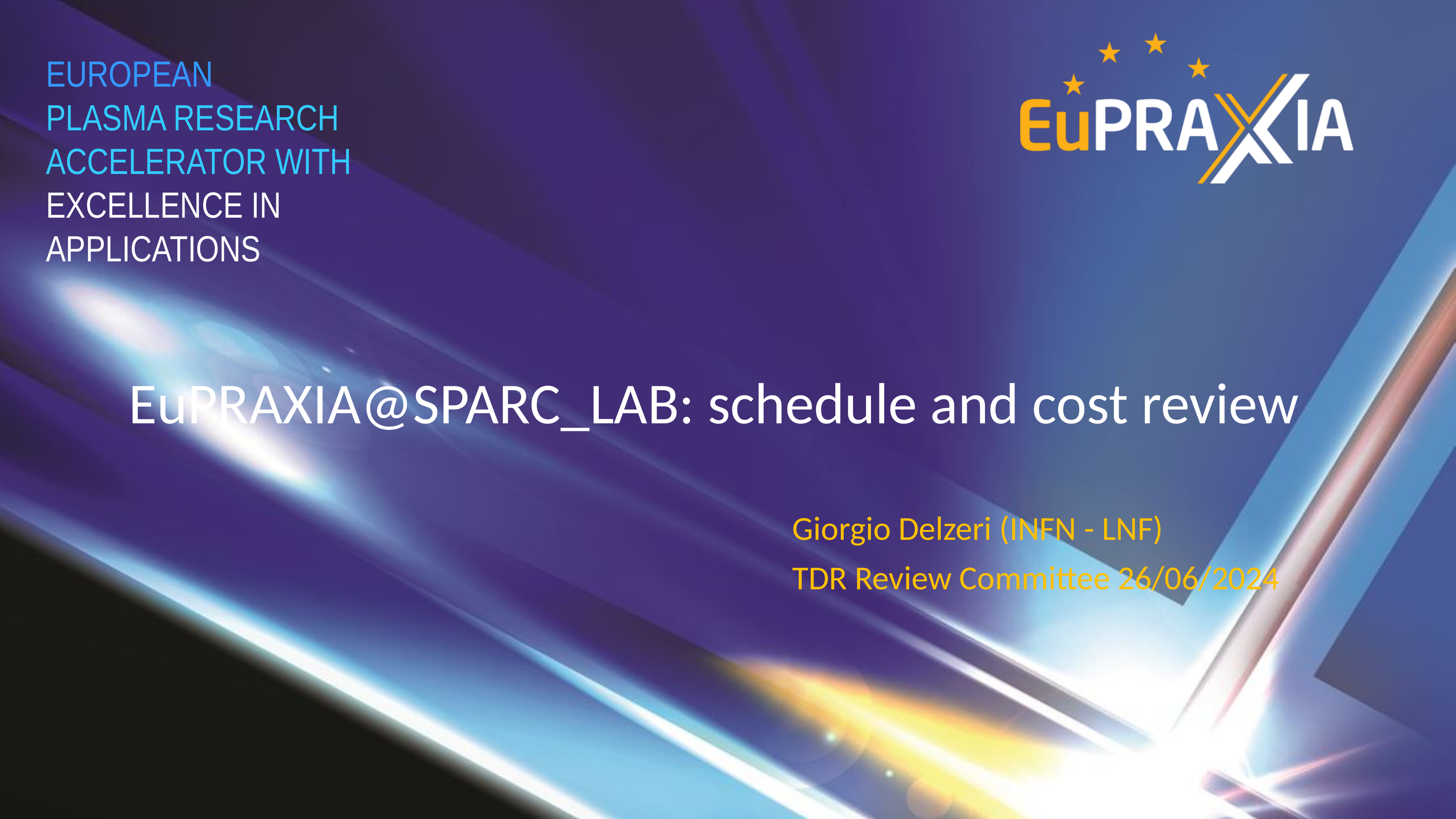

# EuPRAXIA@SPARC_LAB: schedule and cost review
Giorgio Delzeri (INFN - LNF)
TDR Review Committee 26/06/2024